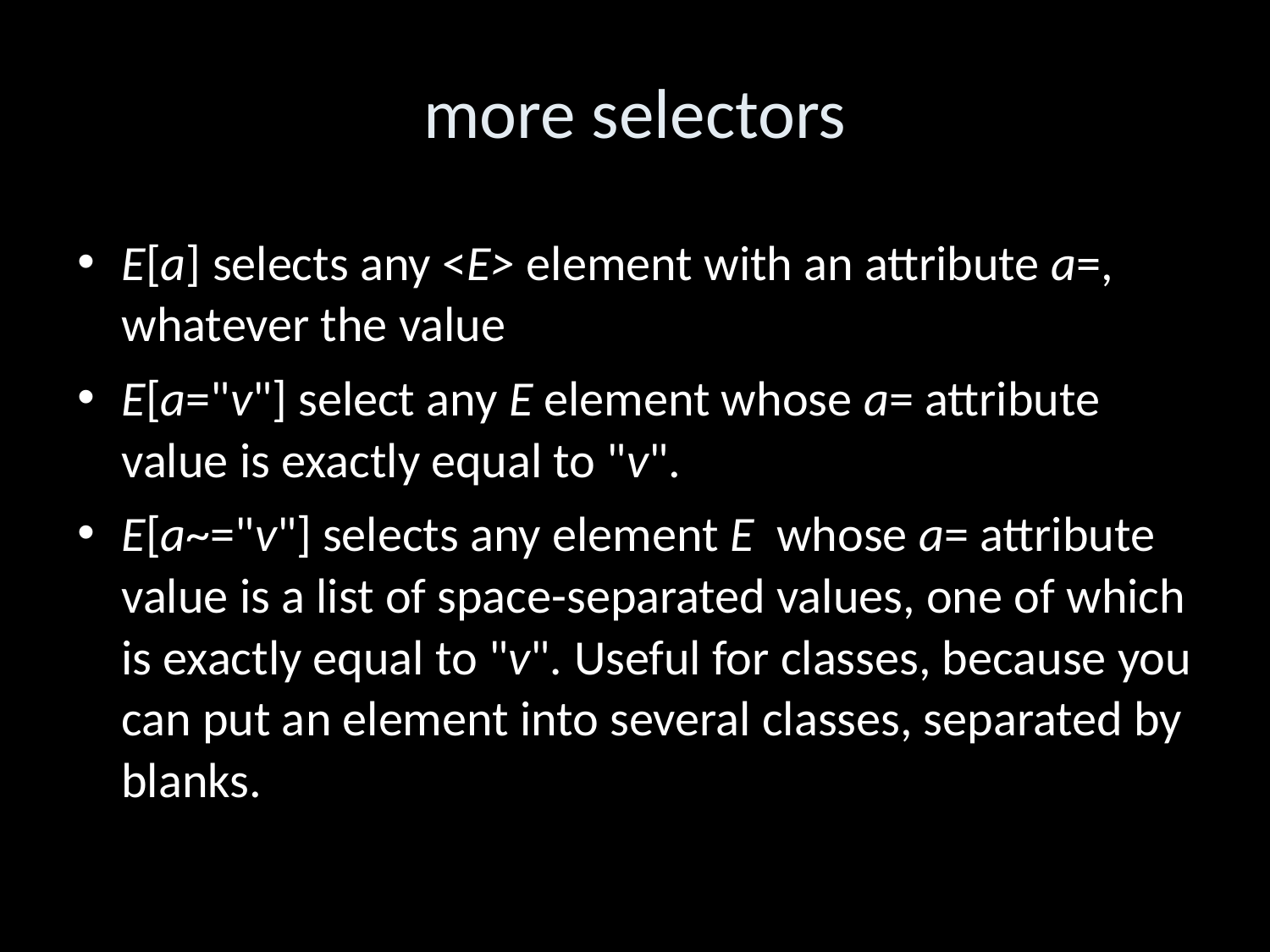

more selectors
E[a] selects any <E> element with an attribute a=, whatever the value
E[a="v"] select any E element whose a= attribute value is exactly equal to "v".
E[a~="v"] selects any element E  whose a= attribute value is a list of space-separated values, one of which is exactly equal to "v". Useful for classes, because you can put an element into several classes, separated by blanks.